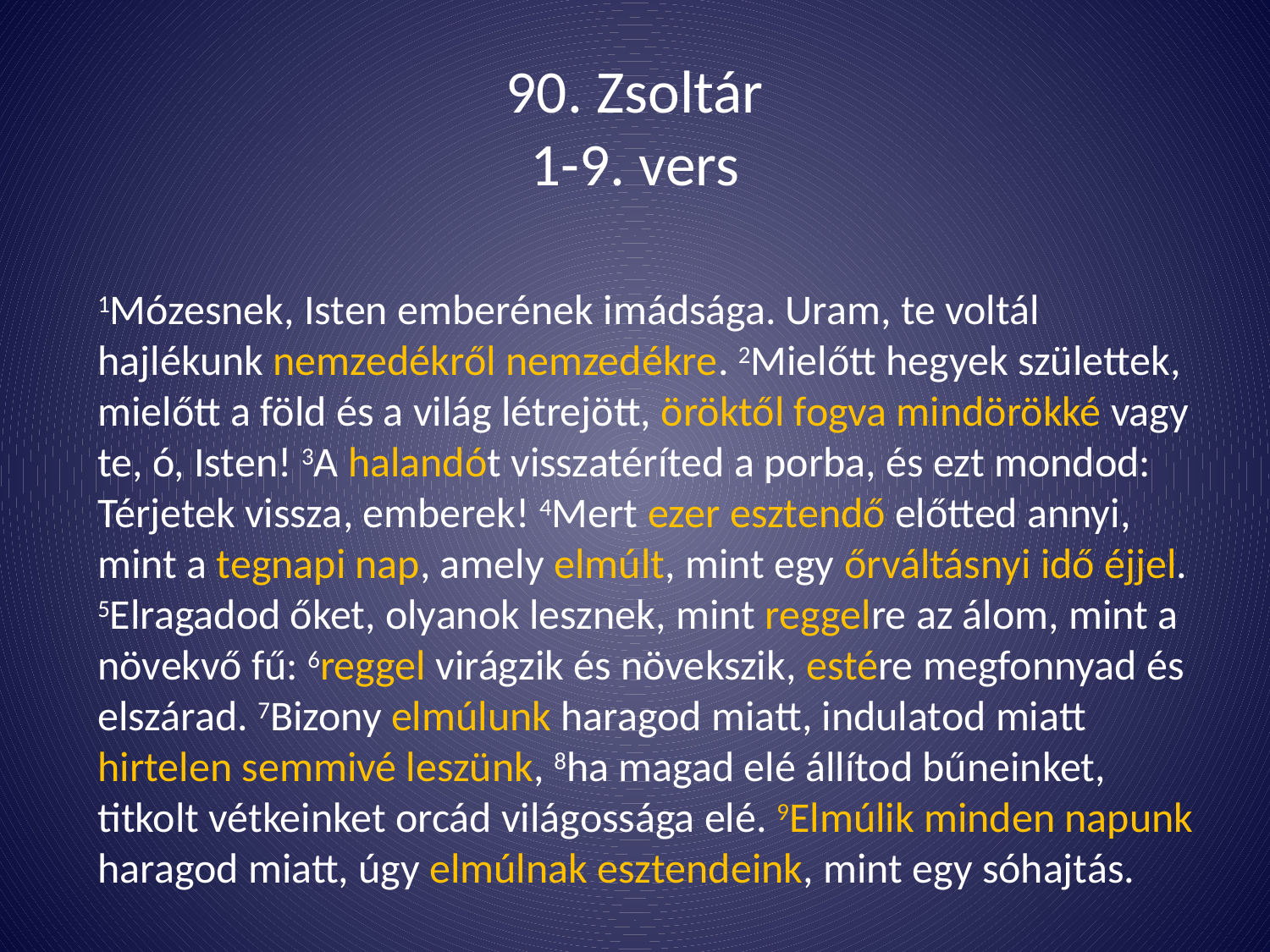

# 90. Zsoltár 1-9. vers
1Mózesnek, Isten emberének imádsága. Uram, te voltál hajlékunk nemzedékről nemzedékre. 2Mielőtt hegyek születtek, mielőtt a föld és a világ létrejött, öröktől fogva mindörökké vagy te, ó, Isten! 3A halandót visszatéríted a porba, és ezt mondod: Térjetek vissza, emberek! 4Mert ezer esztendő előtted annyi, mint a tegnapi nap, amely elmúlt, mint egy őrváltásnyi idő éjjel. 5Elragadod őket, olyanok lesznek, mint reggelre az álom, mint a növekvő fű: 6reggel virágzik és növekszik, estére megfonnyad és elszárad. 7Bizony elmúlunk haragod miatt, indulatod miatt hirtelen semmivé leszünk, 8ha magad elé állítod bűneinket, titkolt vétkeinket orcád világossága elé. 9Elmúlik minden napunk haragod miatt, úgy elmúlnak esztendeink, mint egy sóhajtás.